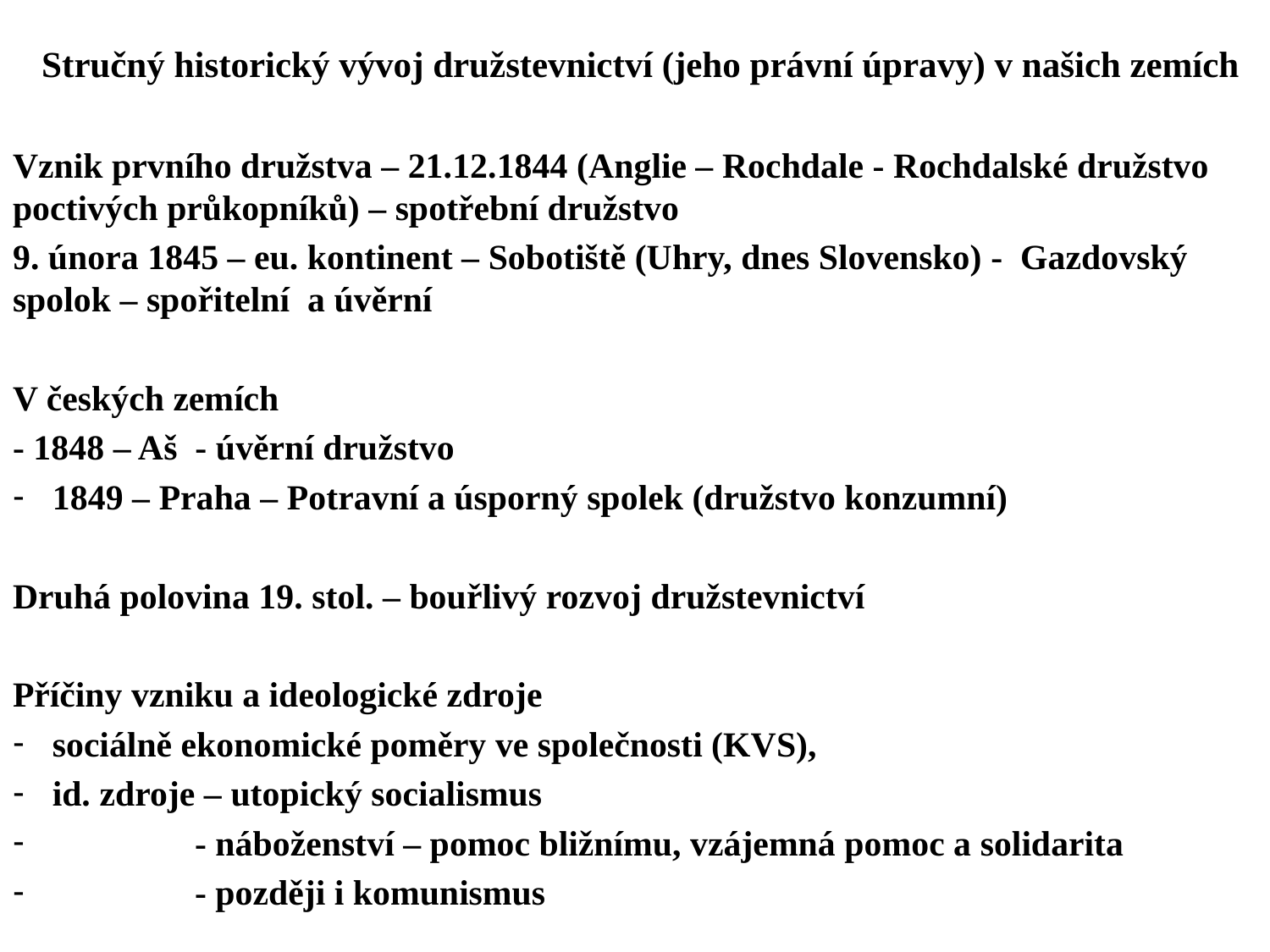

# Stručný historický vývoj družstevnictví (jeho právní úpravy) v našich zemích
Vznik prvního družstva – 21.12.1844 (Anglie – Rochdale - Rochdalské družstvo poctivých průkopníků) – spotřební družstvo
9. února 1845 – eu. kontinent – Sobotiště (Uhry, dnes Slovensko) -  Gazdovský spolok – spořitelní  a úvěrní

V českých zemích
- 1848 – Aš  - úvěrní družstvo
1849 – Praha – Potravní a úsporný spolek (družstvo konzumní)

Druhá polovina 19. stol. – bouřlivý rozvoj družstevnictví

Příčiny vzniku a ideologické zdroje
sociálně ekonomické poměry ve společnosti (KVS),
id. zdroje – utopický socialismus
                - náboženství – pomoc bližnímu, vzájemná pomoc a solidarita
                - později i komunismus